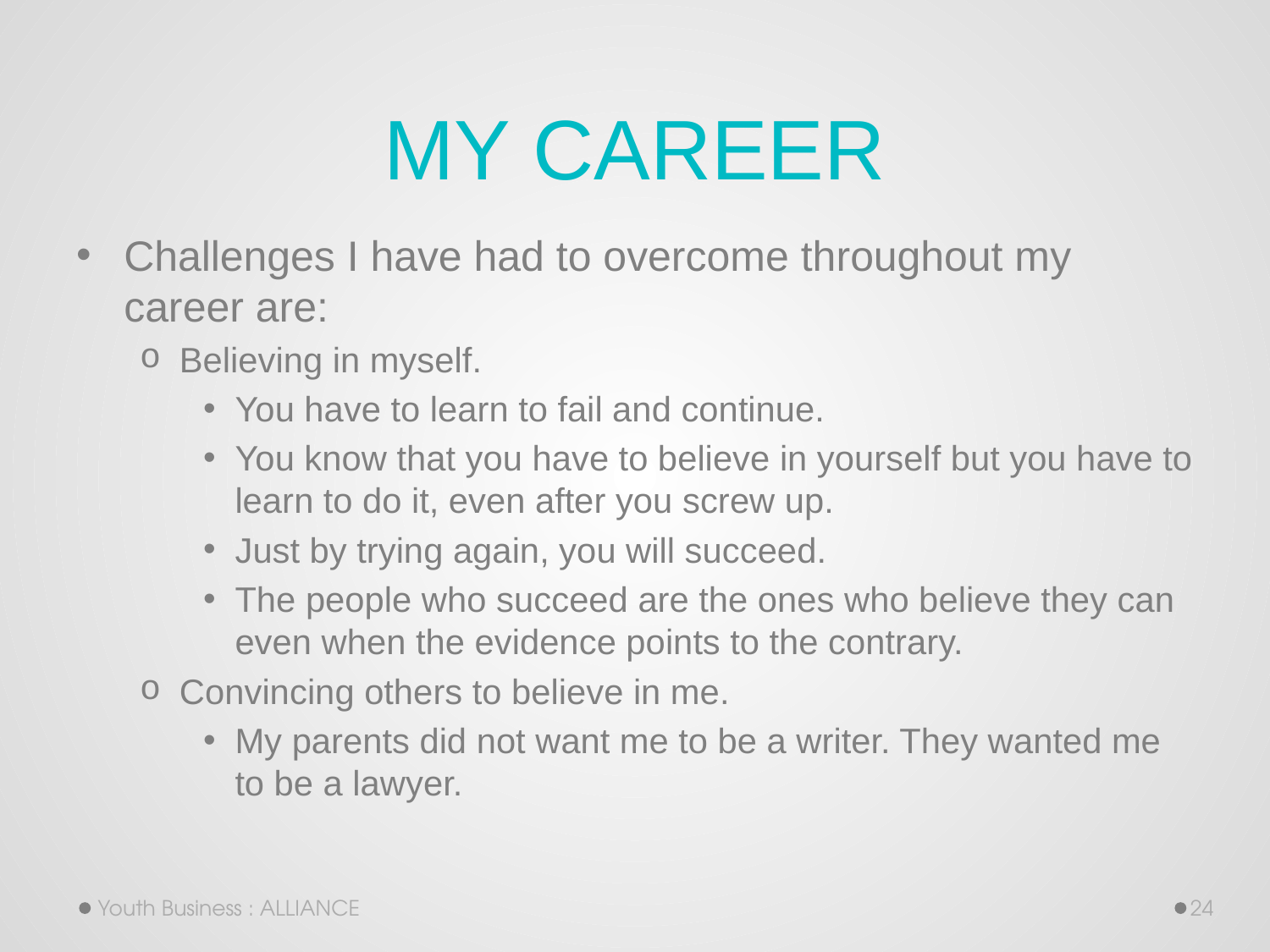

# My Career
Challenges I have had to overcome throughout my career are:
Believing in myself.
You have to learn to fail and continue.
You know that you have to believe in yourself but you have to learn to do it, even after you screw up.
Just by trying again, you will succeed.
The people who succeed are the ones who believe they can even when the evidence points to the contrary.
Convincing others to believe in me.
My parents did not want me to be a writer. They wanted me to be a lawyer.

Youth Business : ALLIANCE
24